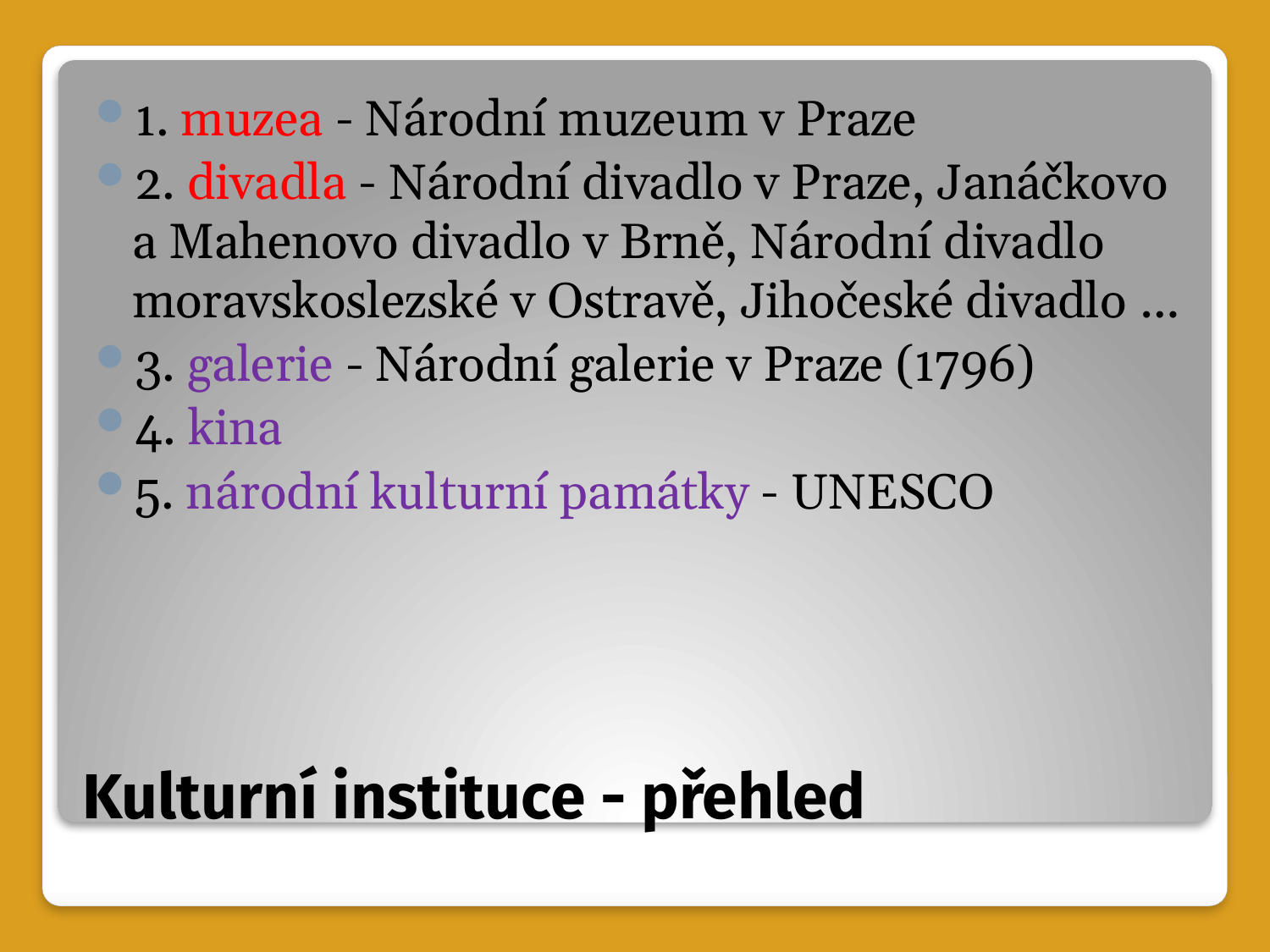

1. muzea - Národní muzeum v Praze
2. divadla - Národní divadlo v Praze, Janáčkovo a Mahenovo divadlo v Brně, Národní divadlo moravskoslezské v Ostravě, Jihočeské divadlo …
3. galerie - Národní galerie v Praze (1796)
4. kina
5. národní kulturní památky - UNESCO
# Kulturní instituce - přehled